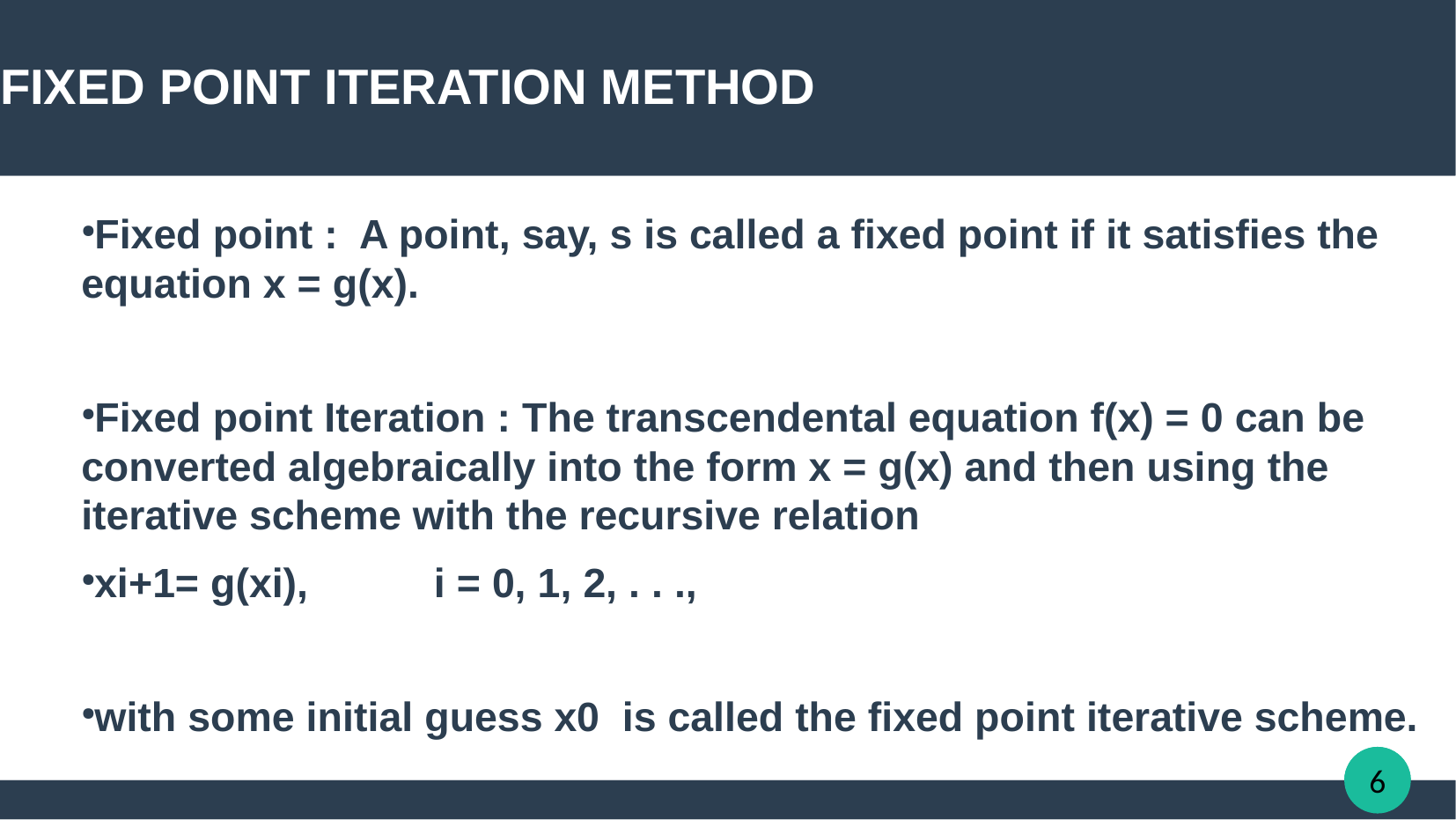

FIXED POINT ITERATION METHOD
Fixed point :  A point, say, s is called a fixed point if it satisfies the equation x = g(x).

Fixed point Iteration : The transcendental equation f(x) = 0 can be converted algebraically into the form x = g(x) and then using the iterative scheme with the recursive relation
xi+1= g(xi),           i = 0, 1, 2, . . .,

with some initial guess x0  is called the fixed point iterative scheme.